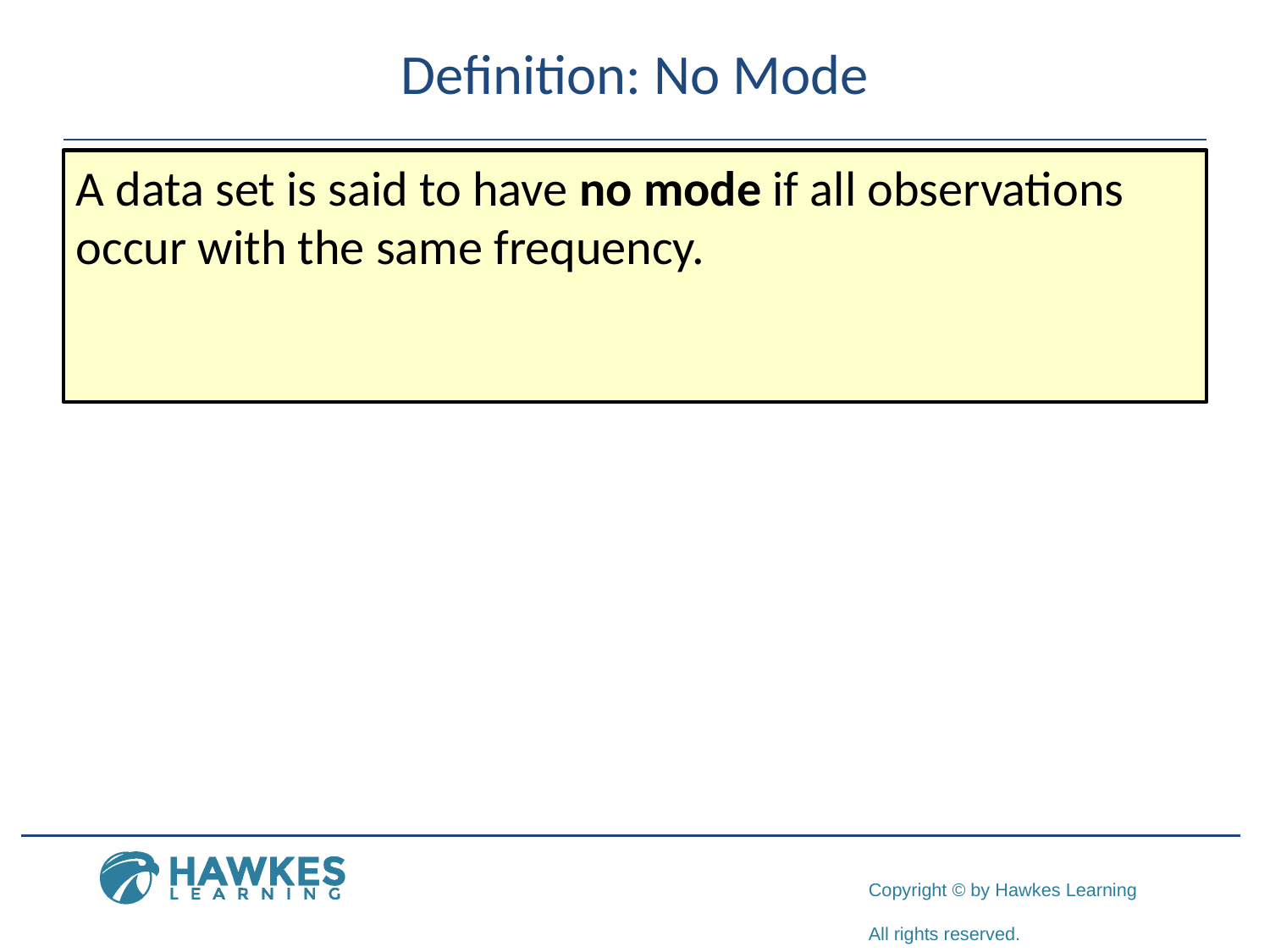

# Definition: No Mode
A data set is said to have no mode if all observations occur with the same frequency.